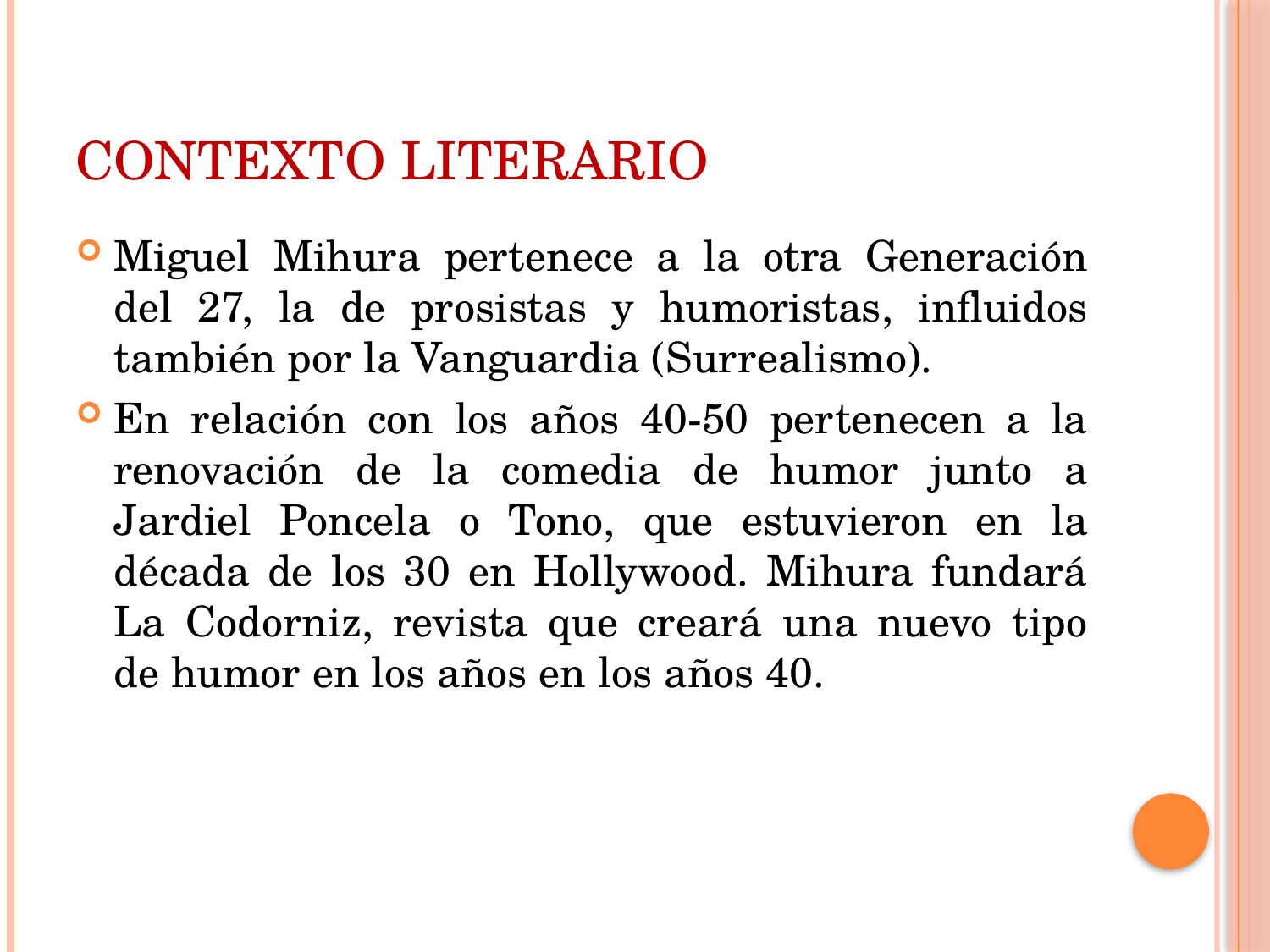

# CONTEXTO LITERARIO
Miguel Mihura pertenece a la otra Generación del 27, la de prosistas y humoristas, influidos también por la Vanguardia (Surrealismo).
En relación con los años 40-50 pertenecen a la renovación de la comedia de humor junto a Jardiel Poncela o Tono, que estuvieron en la década de los 30 en Hollywood. Mihura fundará La Codorniz, revista que creará una nuevo tipo de humor en los años en los años 40.